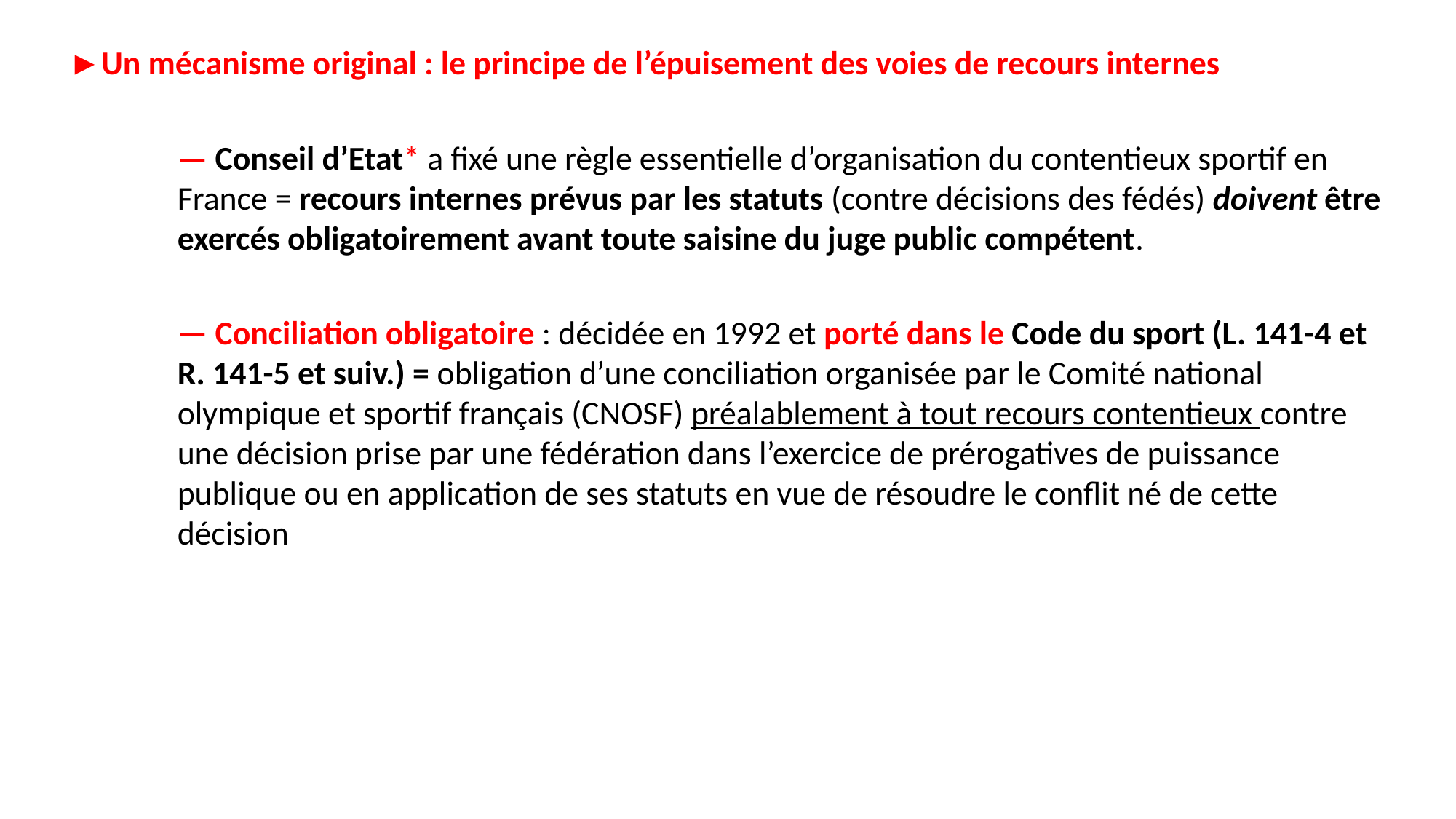

►Un mécanisme original : le principe de l’épuisement des voies de recours internes

— Conseil d’Etat* a fixé une règle essentielle d’organisation du contentieux sportif en France = recours internes prévus par les statuts (contre décisions des fédés) doivent être exercés obligatoirement avant toute saisine du juge public compétent.

— Conciliation obligatoire : décidée en 1992 et porté dans le Code du sport (L. 141-4 et R. 141-5 et suiv.) = obligation d’une conciliation organisée par le Comité national olympique et sportif français (CNOSF) préalablement à tout recours contentieux contre une décision prise par une fédération dans l’exercice de prérogatives de puissance publique ou en application de ses statuts en vue de résoudre le conflit né de cette décision